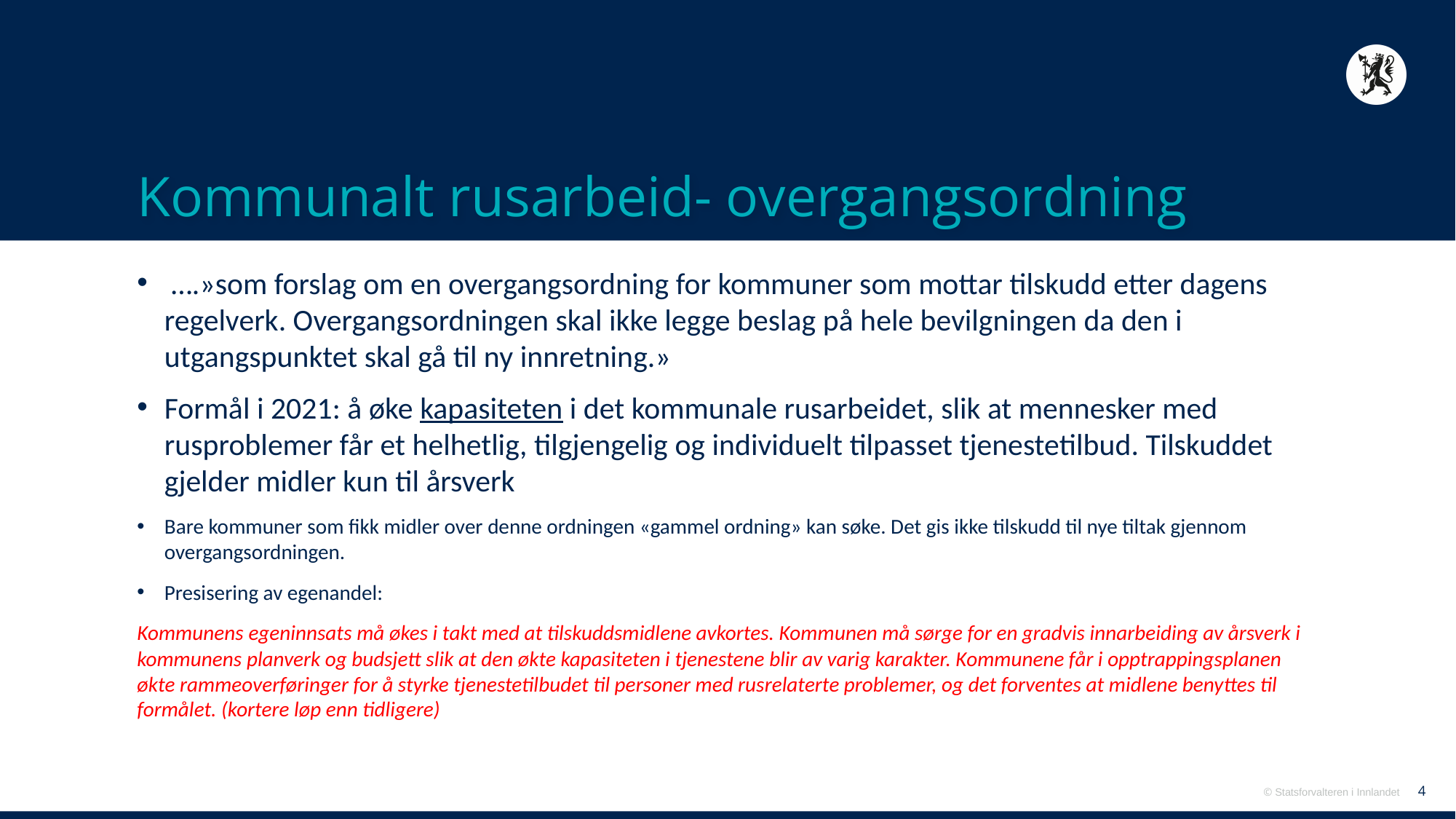

# Kommunalt rusarbeid- overgangsordning
 ….»som forslag om en overgangsordning for kommuner som mottar tilskudd etter dagens regelverk. Overgangsordningen skal ikke legge beslag på hele bevilgningen da den i utgangspunktet skal gå til ny innretning.»
Formål i 2021: å øke kapasiteten i det kommunale rusarbeidet, slik at mennesker med  rusproblemer får et helhetlig, tilgjengelig og individuelt tilpasset tjenestetilbud. Tilskuddet gjelder midler kun til årsverk
Bare kommuner som fikk midler over denne ordningen «gammel ordning» kan søke. Det gis ikke tilskudd til nye tiltak gjennom overgangsordningen.
Presisering av egenandel:
Kommunens egeninnsats må økes i takt med at tilskuddsmidlene avkortes. Kommunen må sørge for en gradvis innarbeiding av årsverk i kommunens planverk og budsjett slik at den økte kapasiteten i tjenestene blir av varig karakter. Kommunene får i opptrappingsplanen økte rammeoverføringer for å styrke tjenestetilbudet til personer med rusrelaterte problemer, og det forventes at midlene benyttes til formålet. (kortere løp enn tidligere)